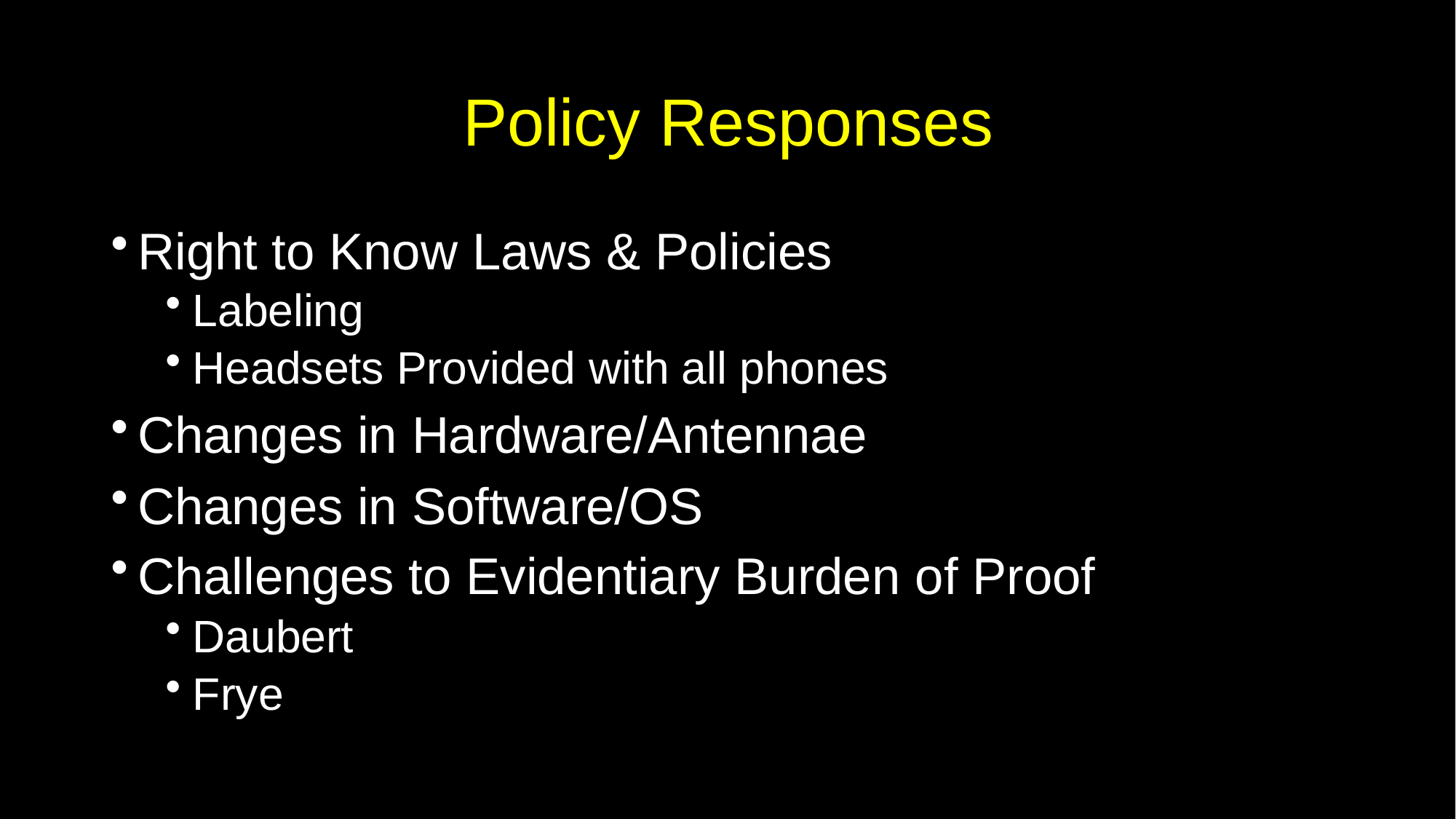

# Policy Responses
Right to Know Laws & Policies
Labeling
Headsets Provided with all phones
Changes in Hardware/Antennae
Changes in Software/OS
Challenges to Evidentiary Burden of Proof
Daubert
Frye